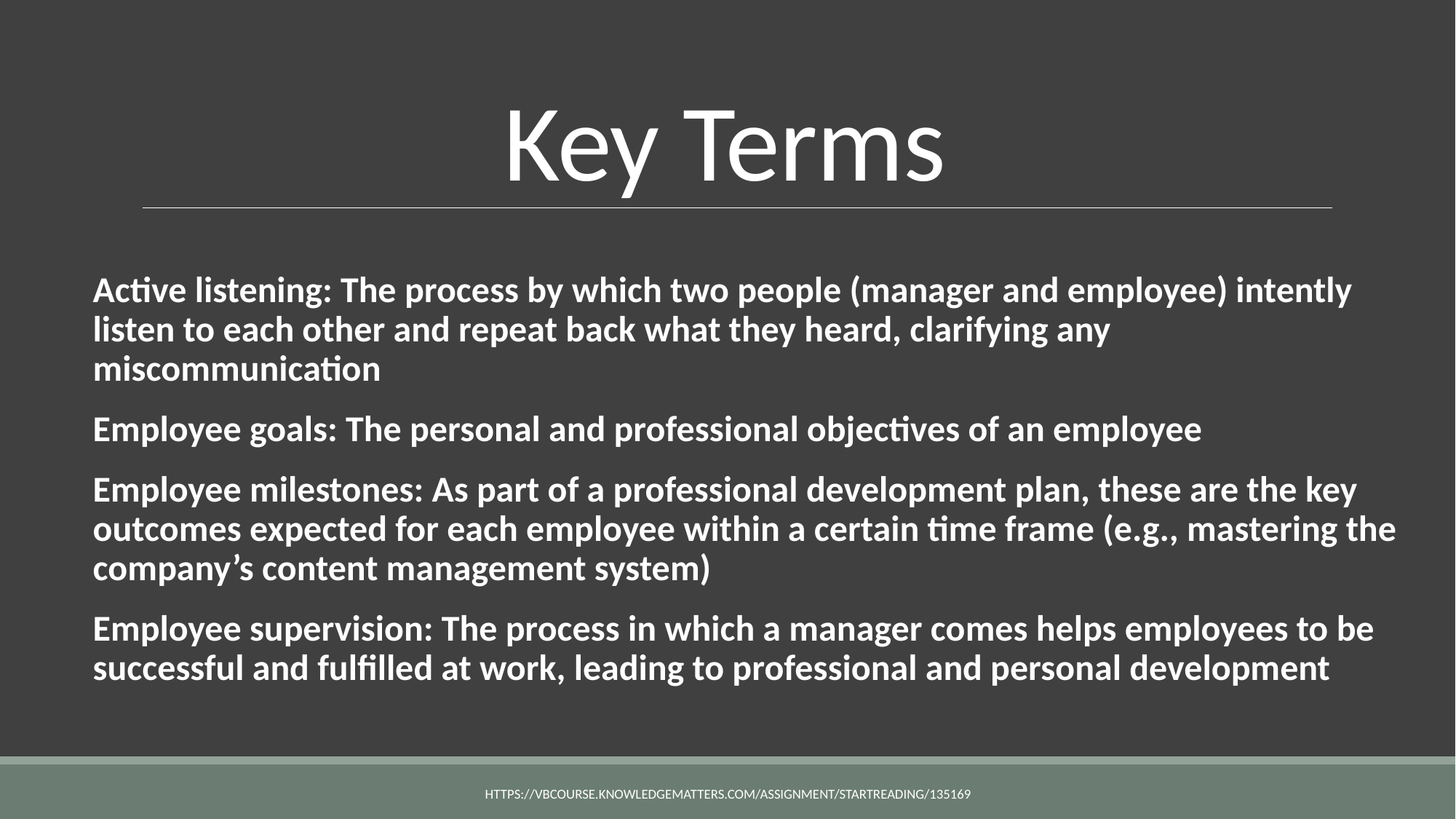

# Key Terms
Active listening: The process by which two people (manager and employee) intently listen to each other and repeat back what they heard, clarifying any miscommunication
Employee goals: The personal and professional objectives of an employee
Employee milestones: As part of a professional development plan, these are the key outcomes expected for each employee within a certain time frame (e.g., mastering the company’s content management system)
Employee supervision: The process in which a manager comes helps employees to be successful and fulfilled at work, leading to professional and personal development
https://vbcourse.knowledgematters.com/assignment/startReading/135169